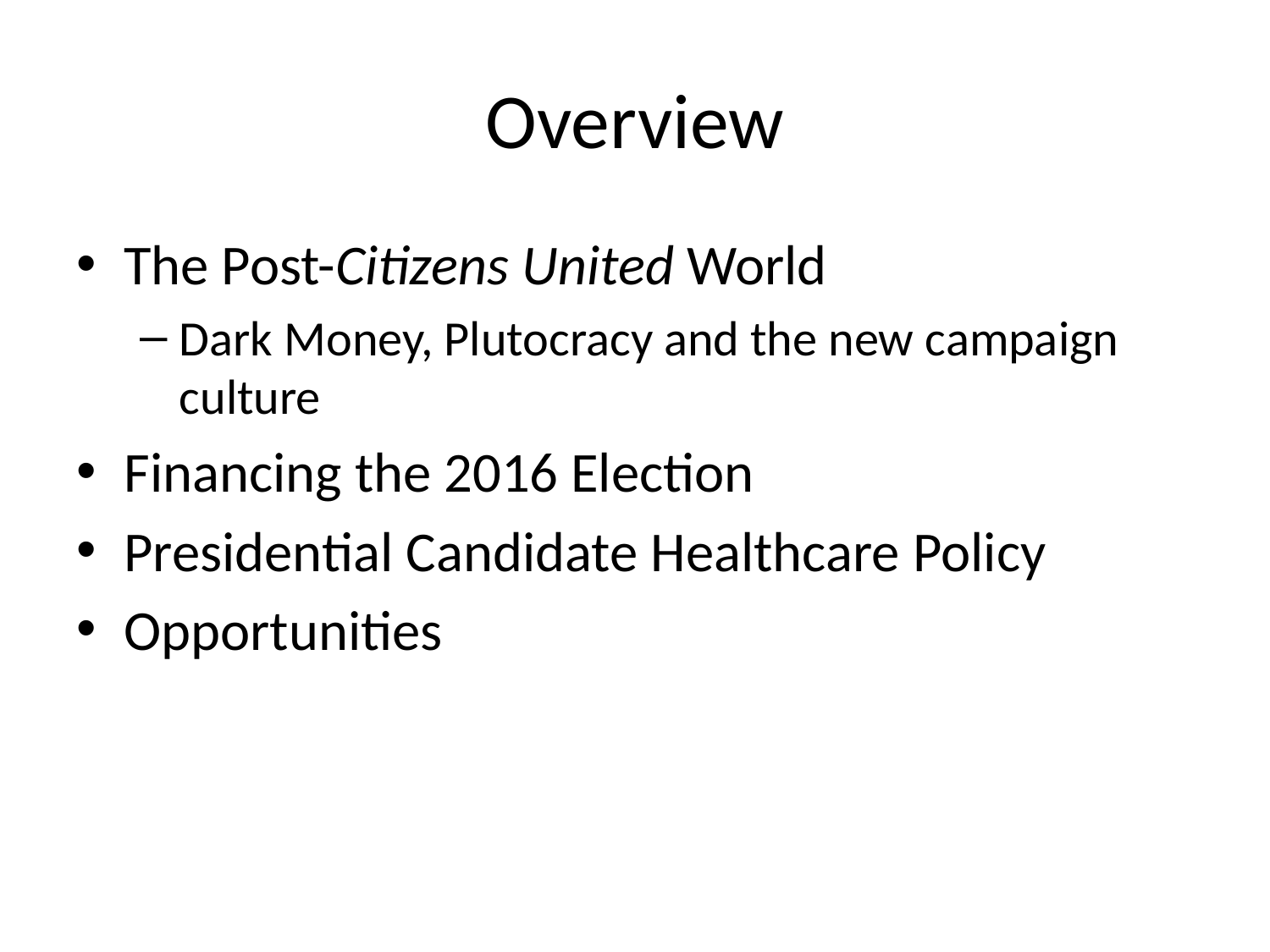

# Overview
The Post-Citizens United World
Dark Money, Plutocracy and the new campaign culture
Financing the 2016 Election
Presidential Candidate Healthcare Policy
Opportunities